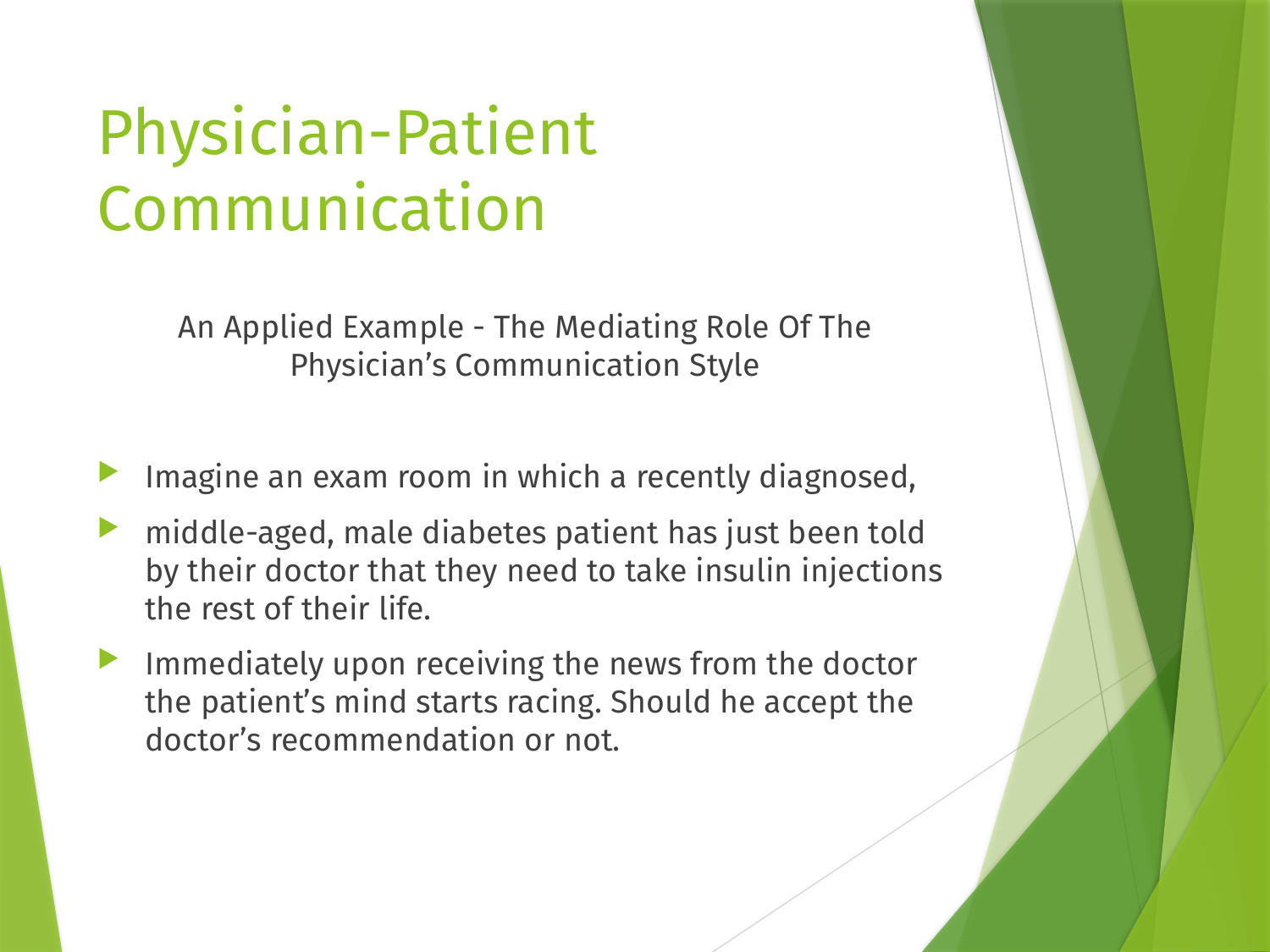

# Physician-Patient Communication
An Applied Example - The Mediating Role Of The Physician’s Communication Style

Imagine an exam room in which a recently diagnosed,
middle-aged, male diabetes patient has just been told by their doctor that they need to take insulin injections the rest of their life.
Immediately upon receiving the news from the doctor the patient’s mind starts racing. Should he accept the doctor’s recommendation or not.